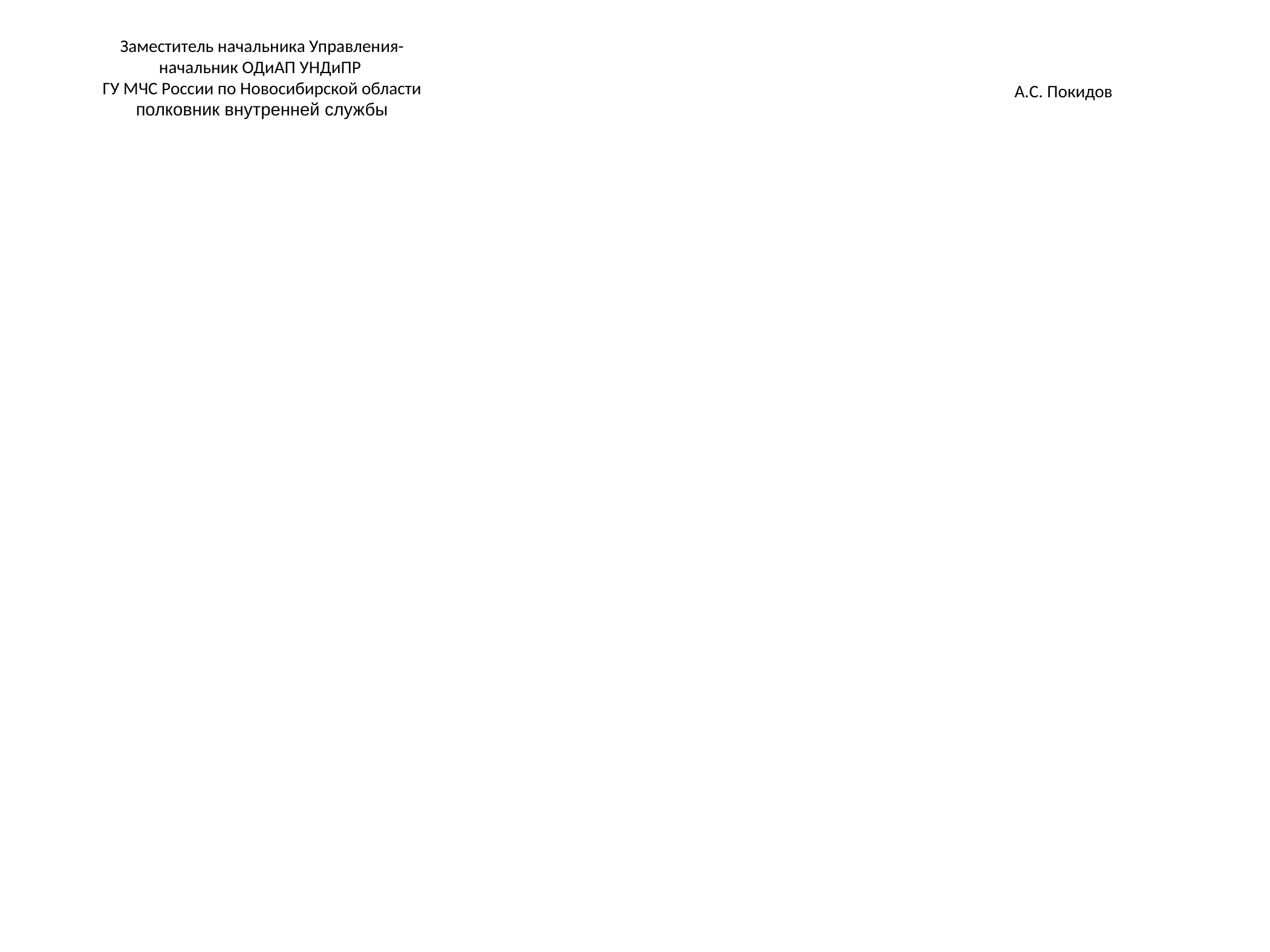

Заместитель начальника Управления-
начальник ОДиАП УНДиПР
ГУ МЧС России по Новосибирской области
полковник внутренней службы

А.С. Покидов